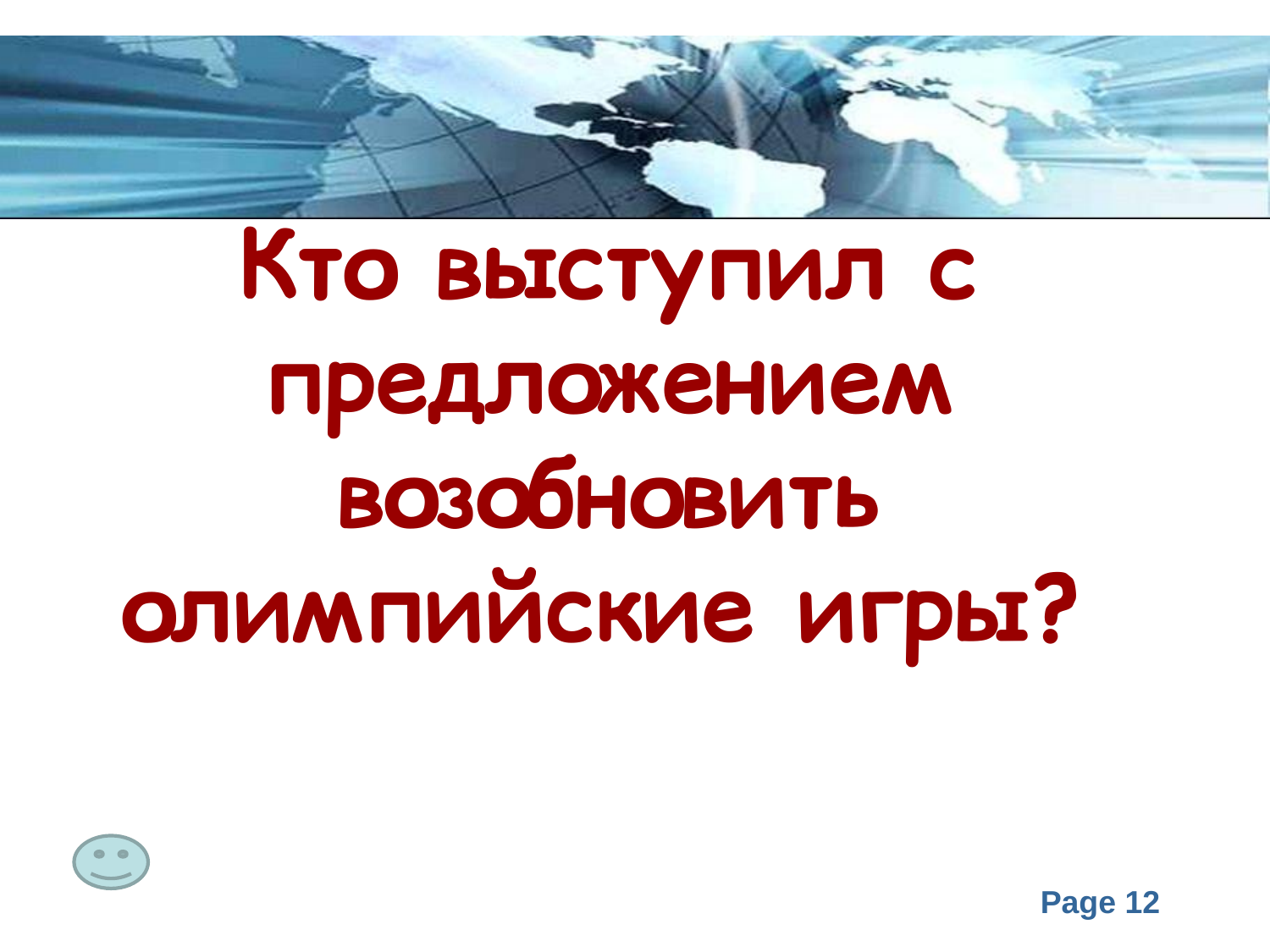

Кто выступил с предложением возобновить олимпийские игры?